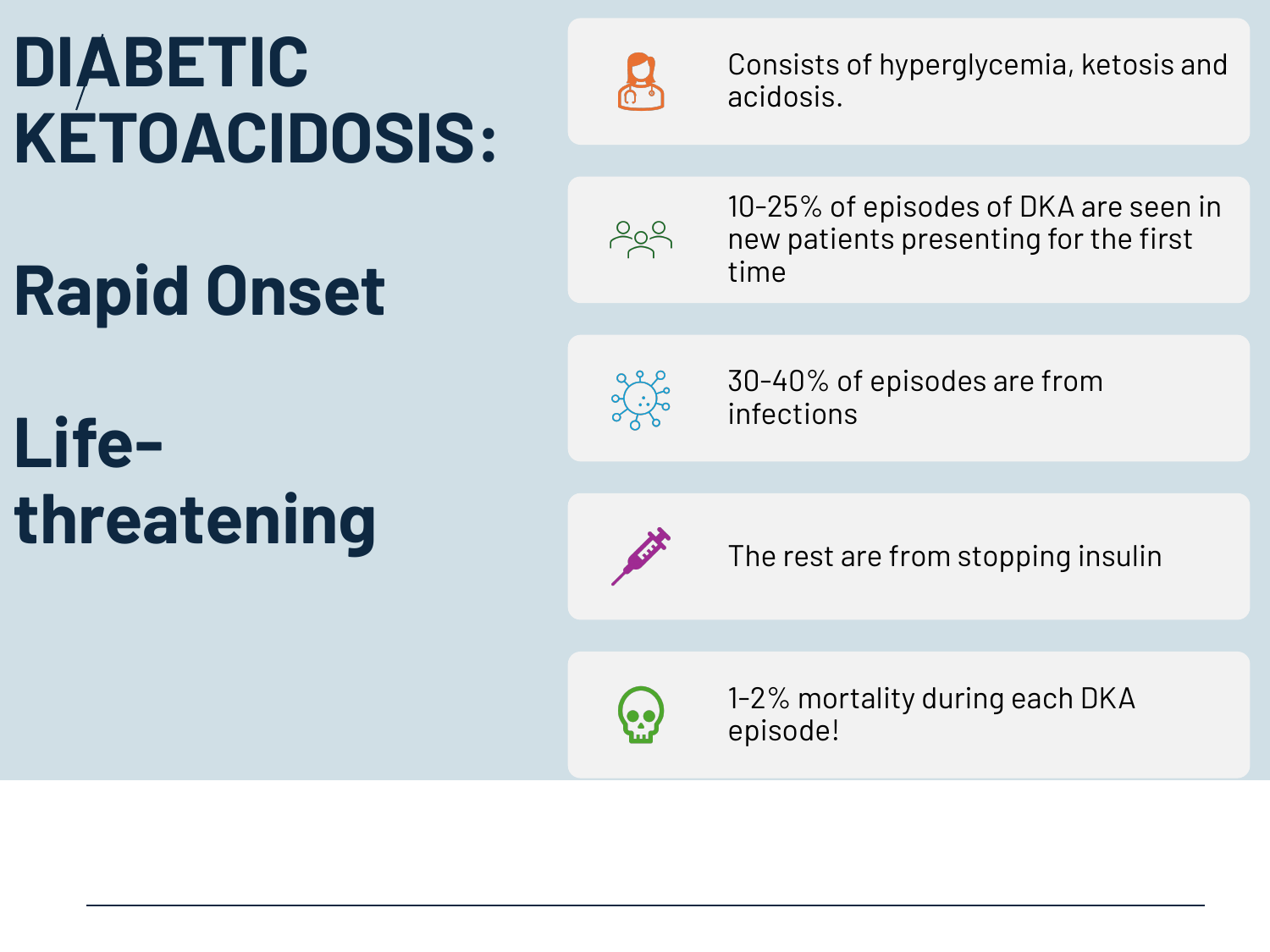

# DIABETIC KETOACIDOSIS: Rapid Onset   Life-threatening
Consists of hyperglycemia, ketosis and acidosis.
10-25% of episodes of DKA are seen in new patients presenting for the first time
30-40% of episodes are from infections
The rest are from stopping insulin
1-2% mortality during each DKA episode!